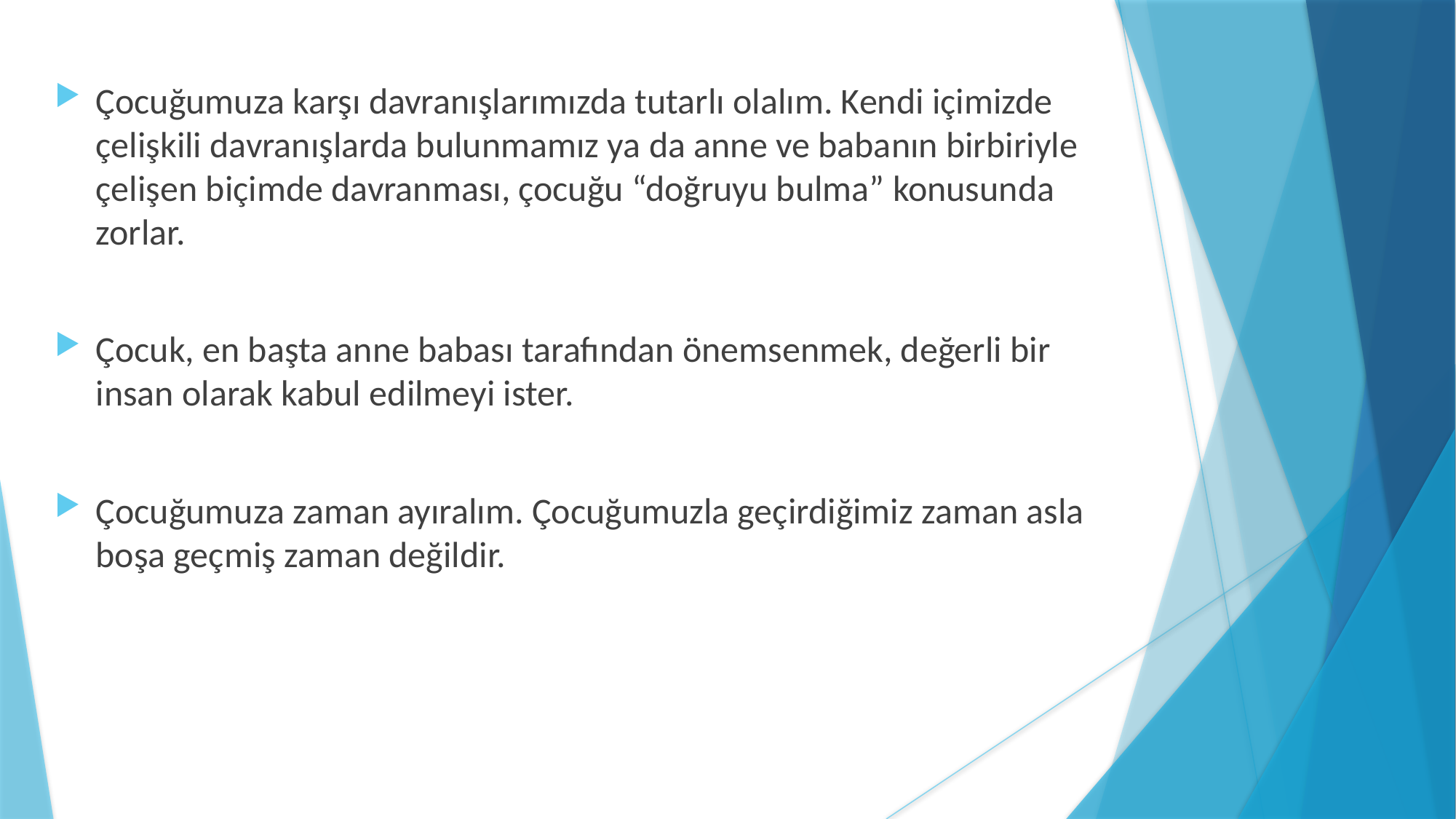

Çocuğumuza karşı davranışlarımızda tutarlı olalım. Kendi içimizde çelişkili davranışlarda bulunmamız ya da anne ve babanın birbiriyle çelişen biçimde davranması, çocuğu “doğruyu bulma” konusunda zorlar.

Çocuk, en başta anne babası tarafından önemsenmek, değerli bir insan olarak kabul edilmeyi ister.

Çocuğumuza zaman ayıralım. Çocuğumuzla geçirdiğimiz zaman asla boşa geçmiş zaman değildir.